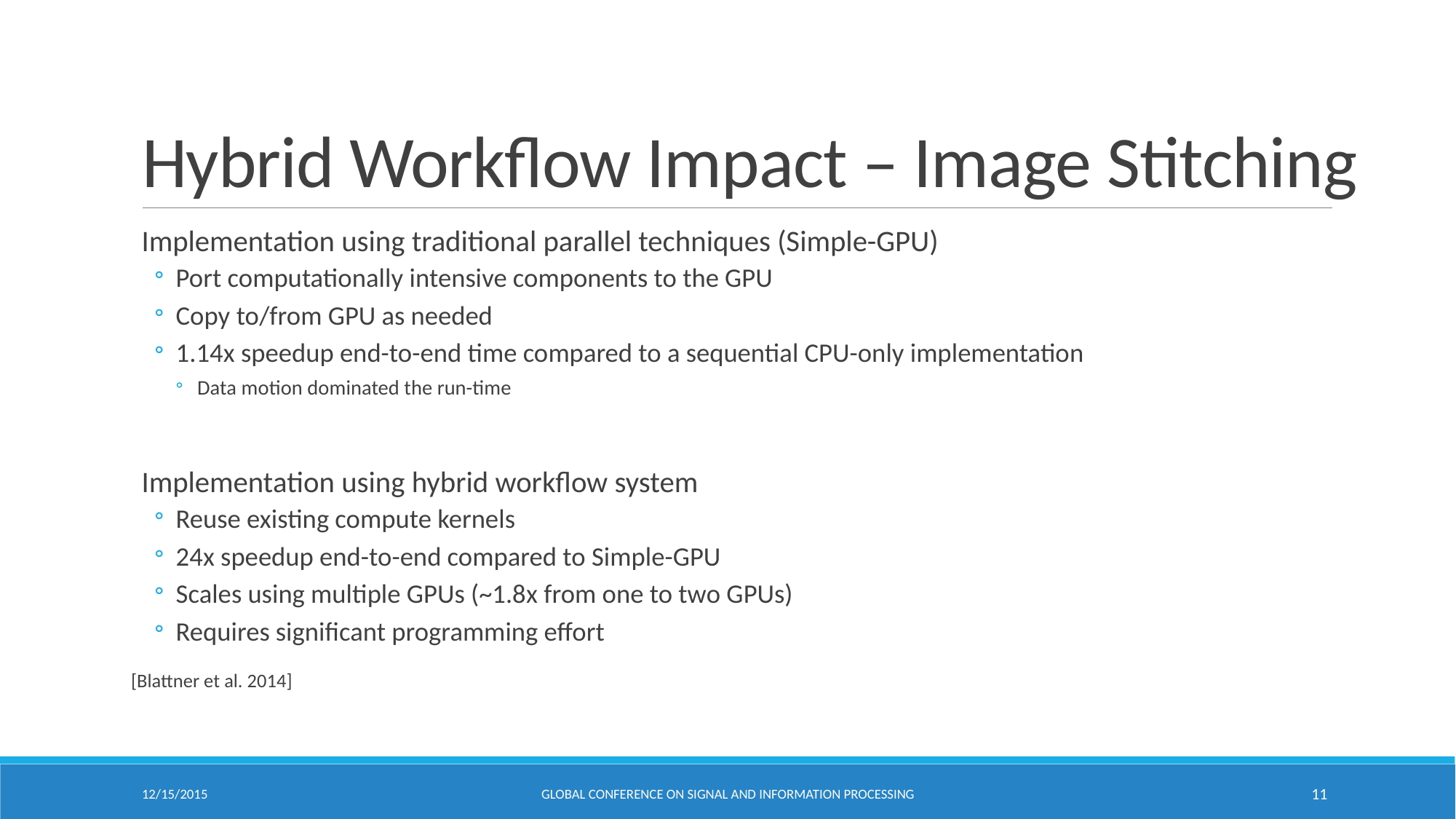

# Hybrid Workflow Impact – Image Stitching
Implementation using traditional parallel techniques (Simple-GPU)
Port computationally intensive components to the GPU
Copy to/from GPU as needed
1.14x speedup end-to-end time compared to a sequential CPU-only implementation
Data motion dominated the run-time

Implementation using hybrid workflow system
Reuse existing compute kernels
24x speedup end-to-end compared to Simple-GPU
Scales using multiple GPUs (~1.8x from one to two GPUs)
Requires significant programming effort
[Blattner et al. 2014]
12/15/2015
Global Conference on Signal and Information Processing
11